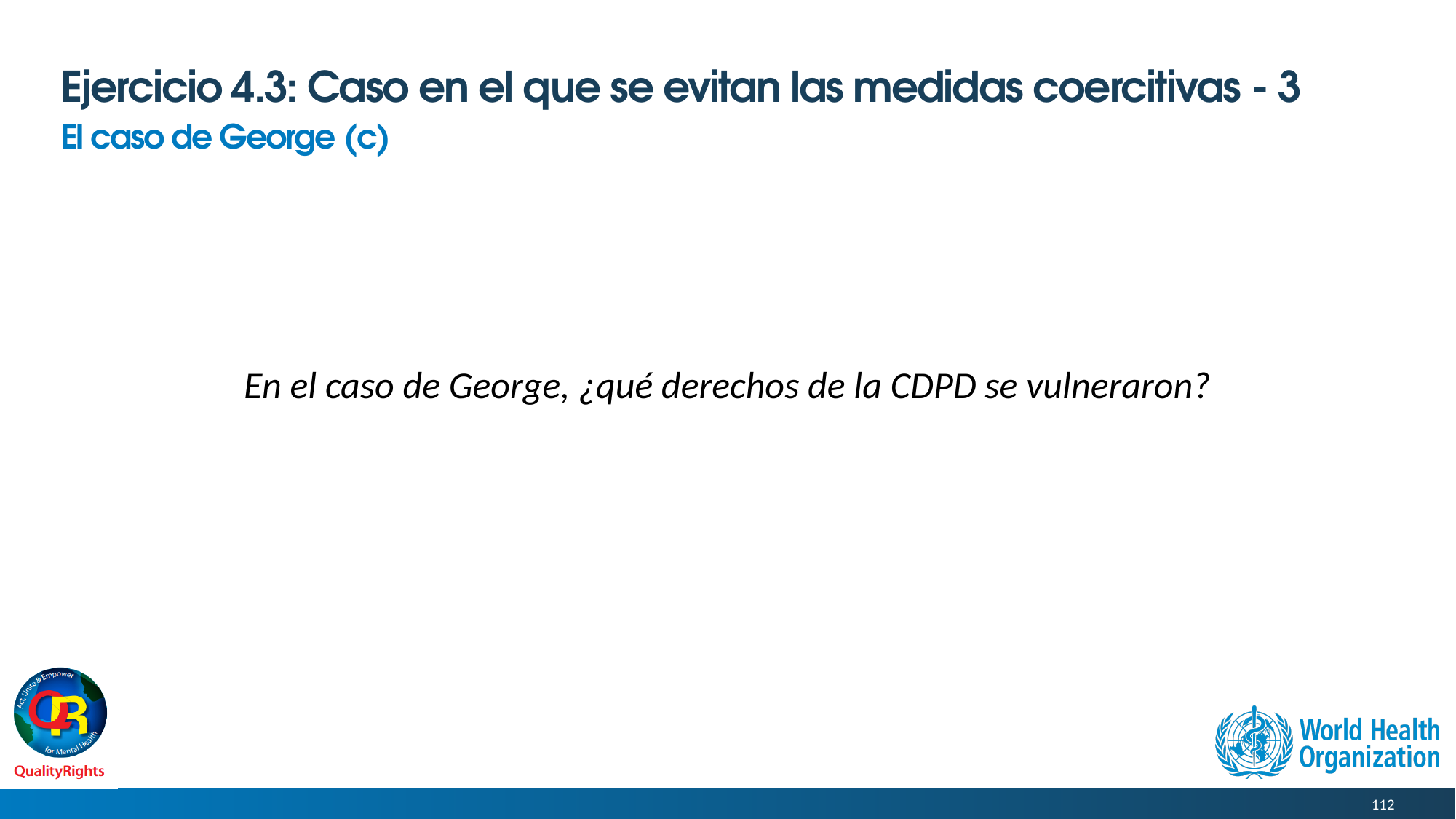

# Ejercicio 4.3: Caso en el que se evitan las medidas coercitivas - 3
El caso de George (c)

En el caso de George, ¿qué derechos de la CDPD se vulneraron?
112